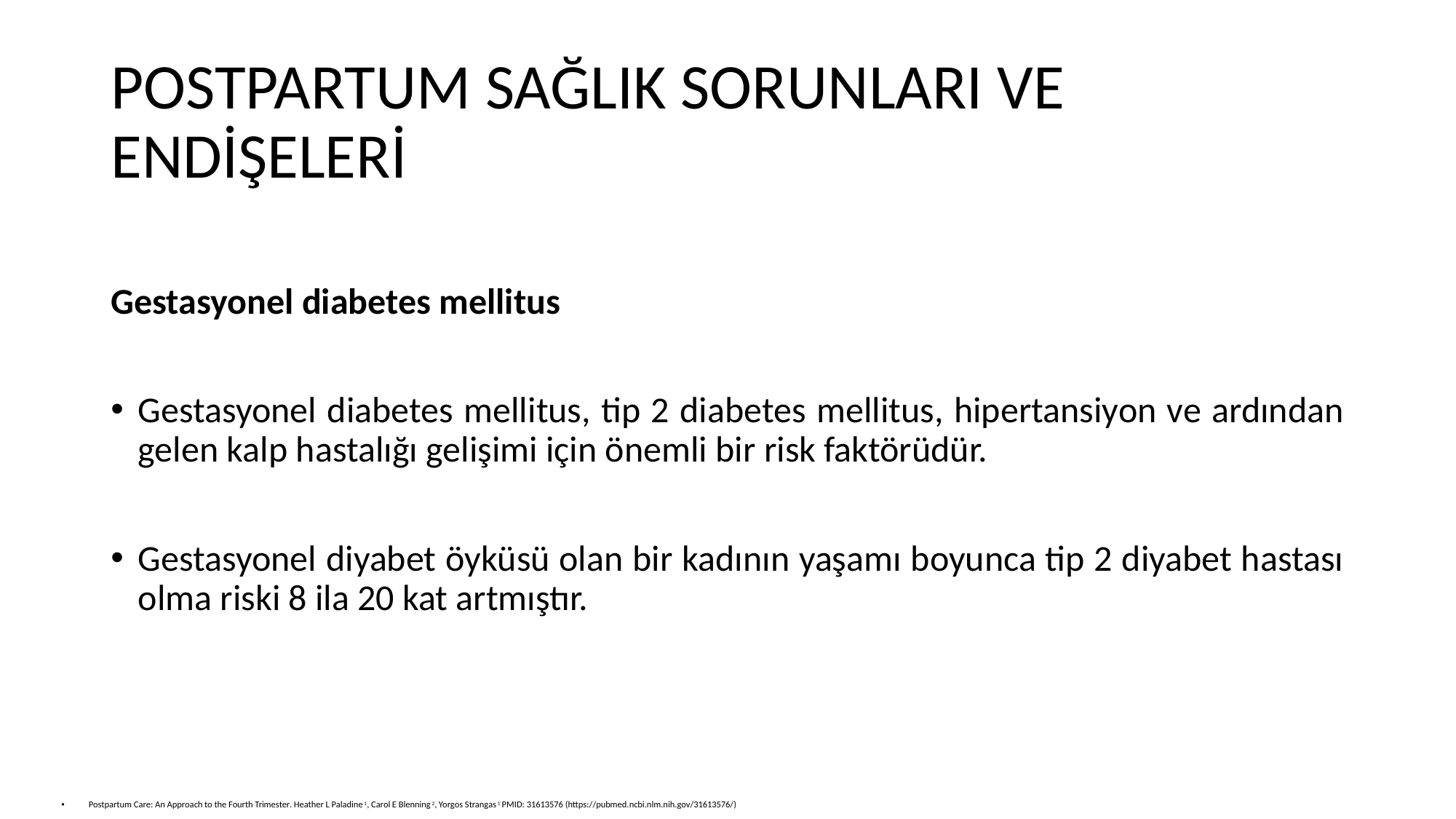

# POSTPARTUM SAĞLIK SORUNLARI VE ENDİŞELERİ

Gestasyonel diabetes mellitus

Gestasyonel diabetes mellitus, tip 2 diabetes mellitus, hipertansiyon ve ardından gelen kalp hastalığı gelişimi için önemli bir risk faktörüdür.

Gestasyonel diyabet öyküsü olan bir kadının yaşamı boyunca tip 2 diyabet hastası olma riski 8 ila 20 kat artmıştır.

Postpartum Care: An Approach to the Fourth Trimester. Heather L Paladine 1, Carol E Blenning 2, Yorgos Strangas 1 PMID: 31613576 (https://pubmed.ncbi.nlm.nih.gov/31613576/)